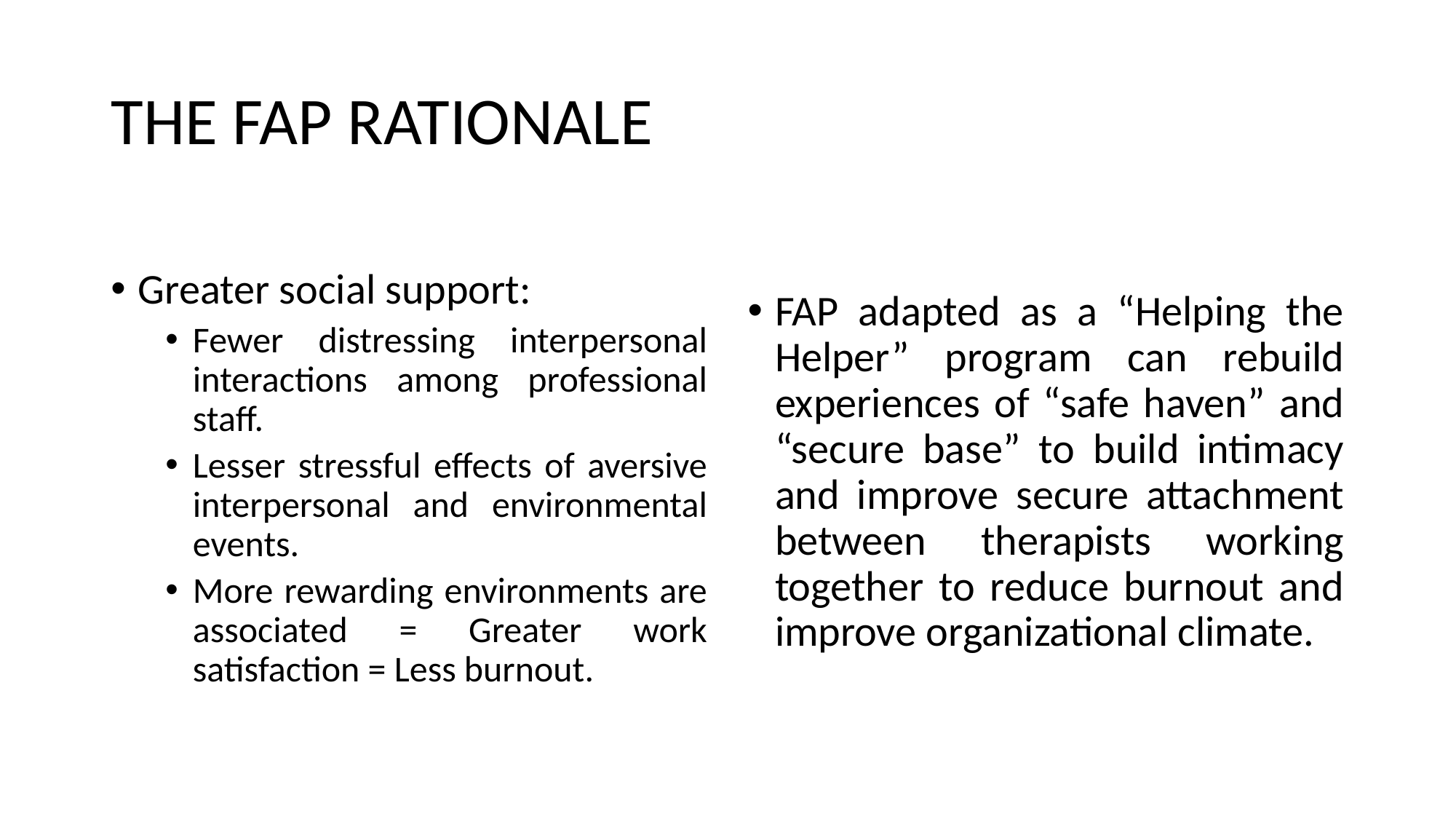

# THE FAP RATIONALE

Greater social support:
Fewer distressing interpersonal interactions among professional staff.
Lesser stressful effects of aversive interpersonal and environmental events.
More rewarding environments are associated = Greater work satisfaction = Less burnout.

FAP adapted as a “Helping the Helper” program can rebuild experiences of “safe haven” and “secure base” to build intimacy and improve secure attachment between therapists working together to reduce burnout and improve organizational climate.